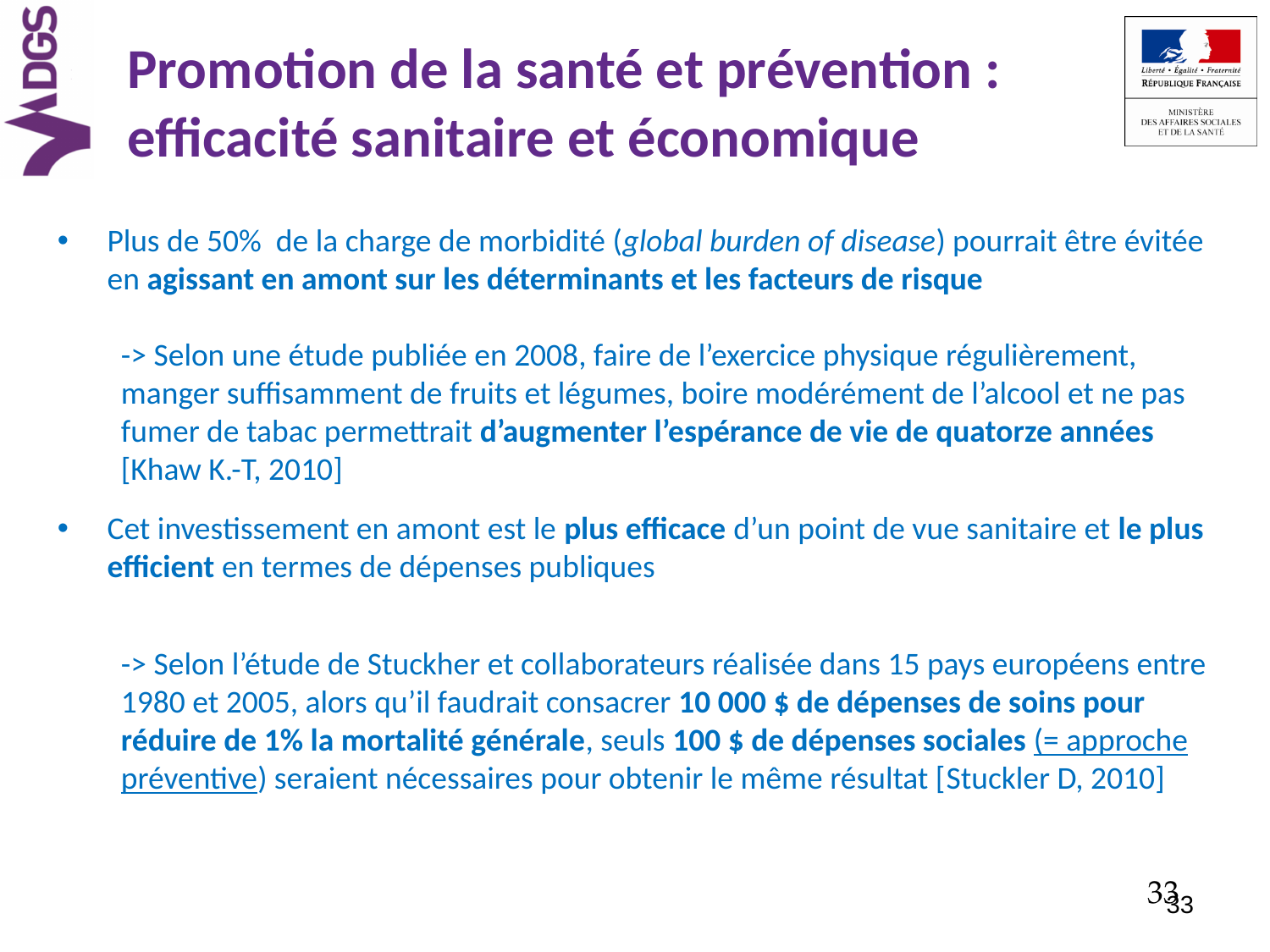

Promotion de la santé et prévention : efficacité sanitaire et économique

Plus de 50%  de la charge de morbidité (global burden of disease) pourrait être évitée en agissant en amont sur les déterminants et les facteurs de risque

-> Selon une étude publiée en 2008, faire de l’exercice physique régulièrement, manger suffisamment de fruits et légumes, boire modérément de l’alcool et ne pas fumer de tabac permettrait d’augmenter l’espérance de vie de quatorze années  [Khaw K.-T, 2010]
Cet investissement en amont est le plus efficace d’un point de vue sanitaire et le plus efficient en termes de dépenses publiques

-> Selon l’étude de Stuckher et collaborateurs réalisée dans 15 pays européens entre 1980 et 2005, alors qu’il faudrait consacrer 10 000 $ de dépenses de soins pour réduire de 1% la mortalité générale, seuls 100 $ de dépenses sociales (= approche préventive) seraient nécessaires pour obtenir le même résultat [Stuckler D, 2010]

33